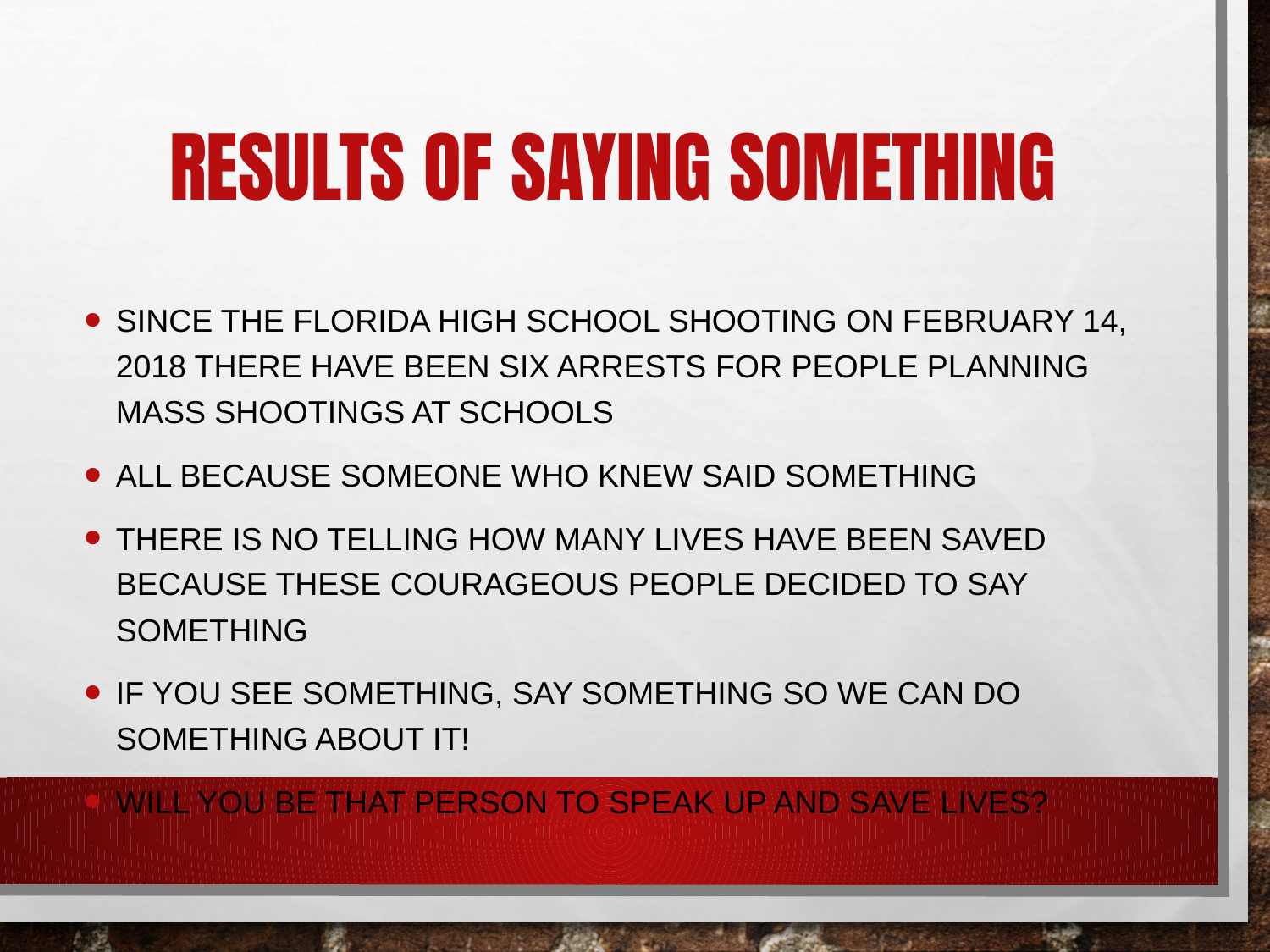

# Results of saying something
Since the Florida high school shooting on February 14, 2018 there have been six arrests for people planning mass shootings at schools
All because someone who knew said something
There is no telling how many lives have been saved because these courageous people decided to say something
If you see something, say something so we can do something about it!
Will you be that person to speak up and save lives?